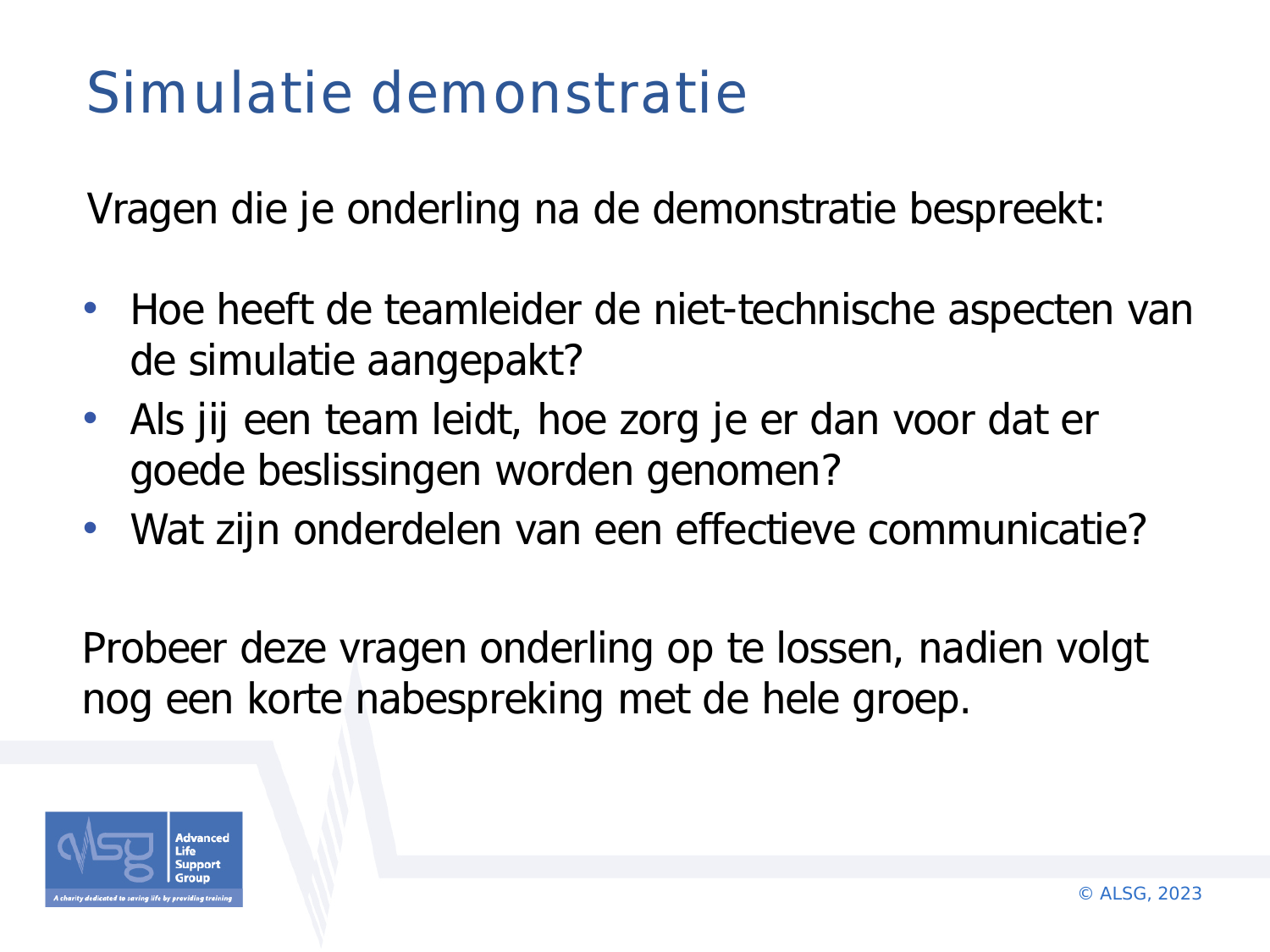

# Simulatie demonstratie
Vragen die je onderling na de demonstratie bespreekt:
Hoe heeft de teamleider de niet-technische aspecten van de simulatie aangepakt?
Als jij een team leidt, hoe zorg je er dan voor dat er goede beslissingen worden genomen?
Wat zijn onderdelen van een effectieve communicatie?

Probeer deze vragen onderling op te lossen, nadien volgt nog een korte nabespreking met de hele groep.